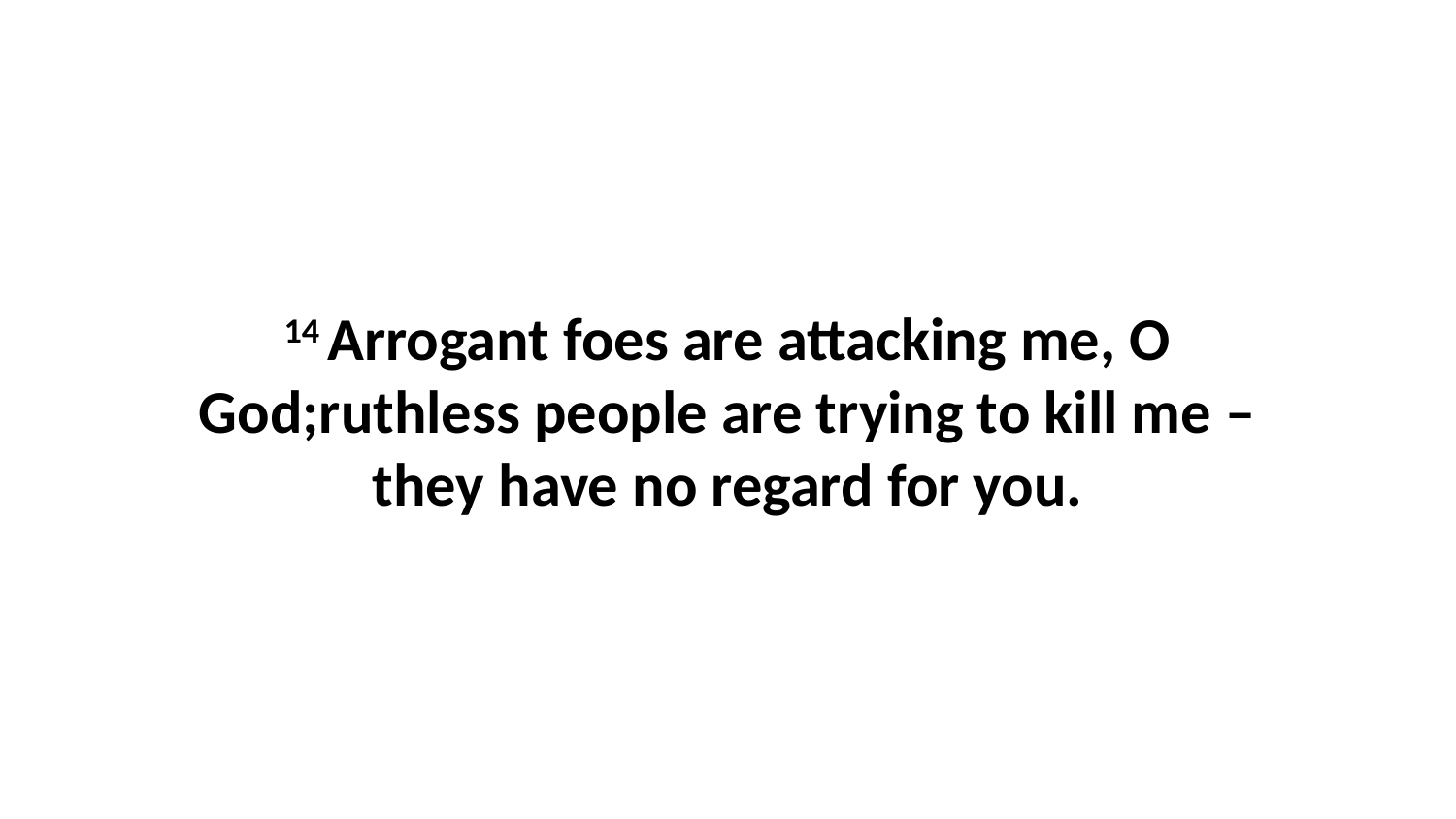

14 Arrogant foes are attacking me, O God;ruthless people are trying to kill me –they have no regard for you.